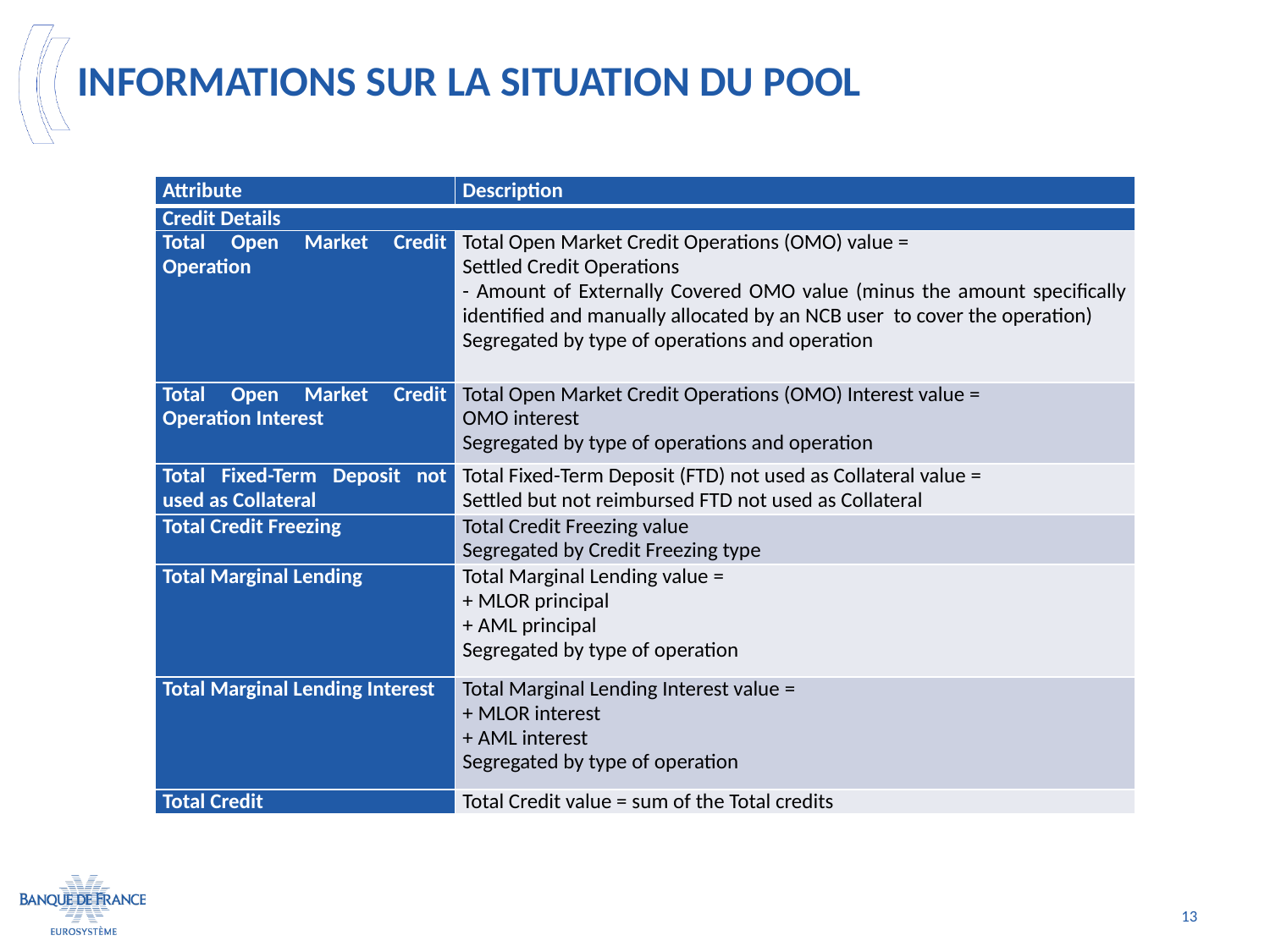

# Informations sur la situation du pool

| Attribute | Description |
| --- | --- |
| Credit Details |  |
| Total Open Market Credit Operation | Total Open Market Credit Operations (OMO) value = Settled Credit Operations - Amount of Externally Covered OMO value (minus the amount specifically identified and manually allocated by an NCB user to cover the operation) Segregated by type of operations and operation |
| Total Open Market Credit Operation Interest | Total Open Market Credit Operations (OMO) Interest value = OMO interest Segregated by type of operations and operation |
| Total Fixed-Term Deposit not used as Collateral | Total Fixed-Term Deposit (FTD) not used as Collateral value = Settled but not reimbursed FTD not used as Collateral |
| Total Credit Freezing | Total Credit Freezing value Segregated by Credit Freezing type |
| Total Marginal Lending | Total Marginal Lending value = + MLOR principal + AML principal Segregated by type of operation |
| Total Marginal Lending Interest | Total Marginal Lending Interest value = + MLOR interest + AML interest Segregated by type of operation |
| Total Credit | Total Credit value = sum of the Total credits |

13